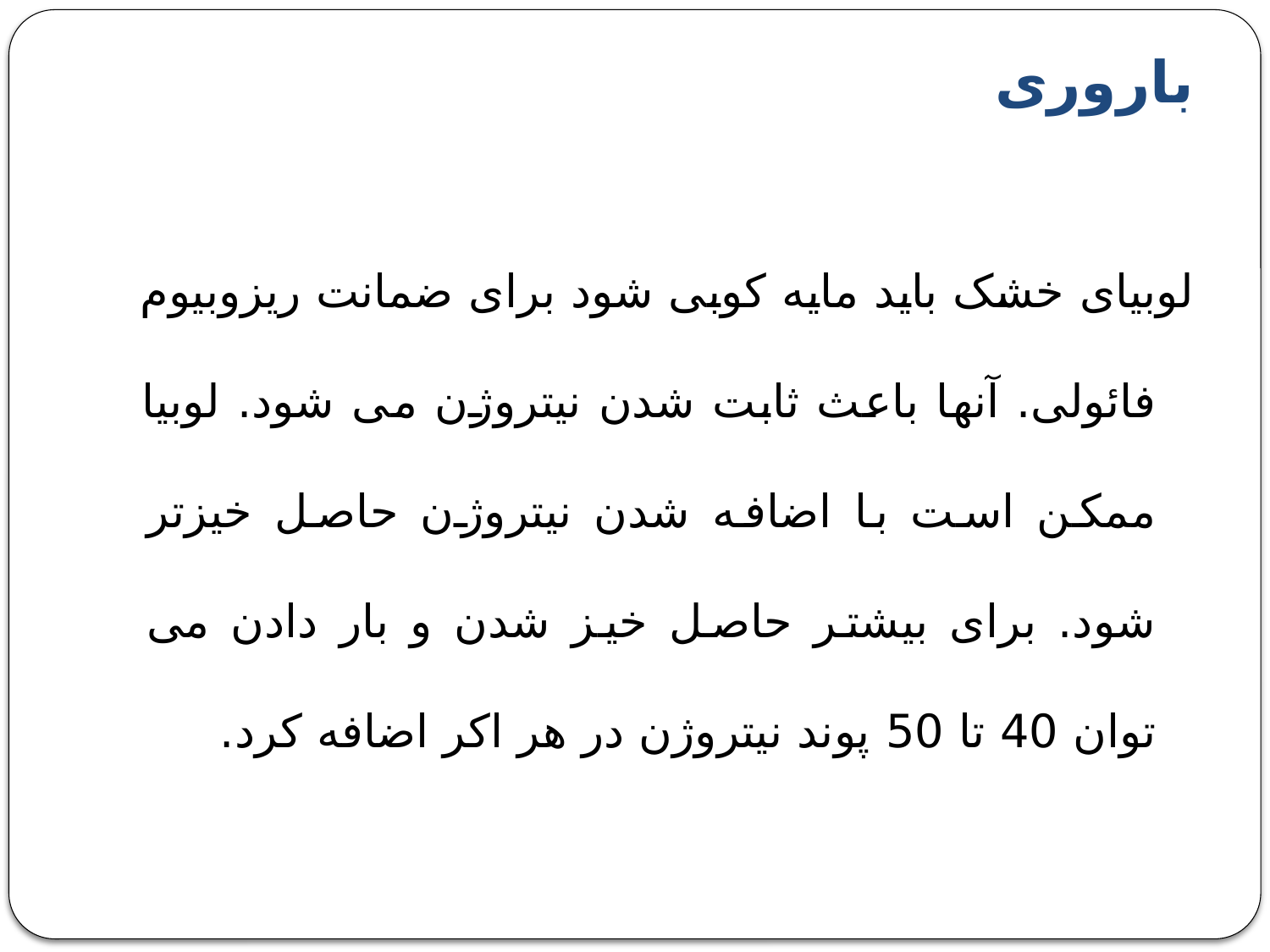

# باروری
لوبیای خشک باید مایه کوبی شود برای ضمانت ریزوبیوم فائولی. آنها باعث ثابت شدن نیتروژن می شود. لوبیا ممکن است با اضافه شدن نیتروژن حاصل خیزتر شود. برای بیشتر حاصل خیز شدن و بار دادن می توان 40 تا 50 پوند نیتروژن در هر اکر اضافه کرد.